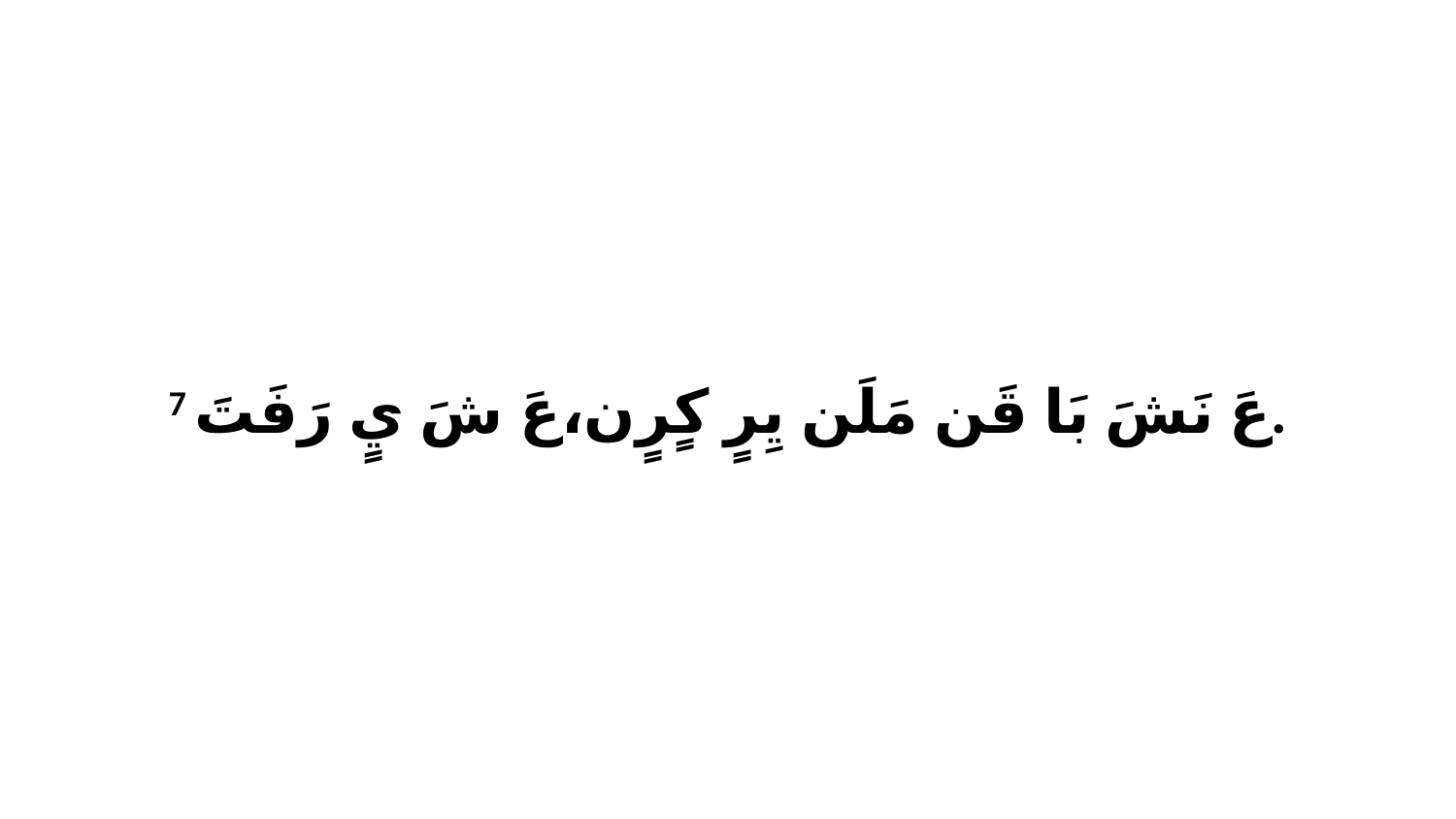

7 عَ نَشَ بَا قَن مَلَن يِرٍ كٍرٍن،عَ شَ يٍ رَفَتَ.